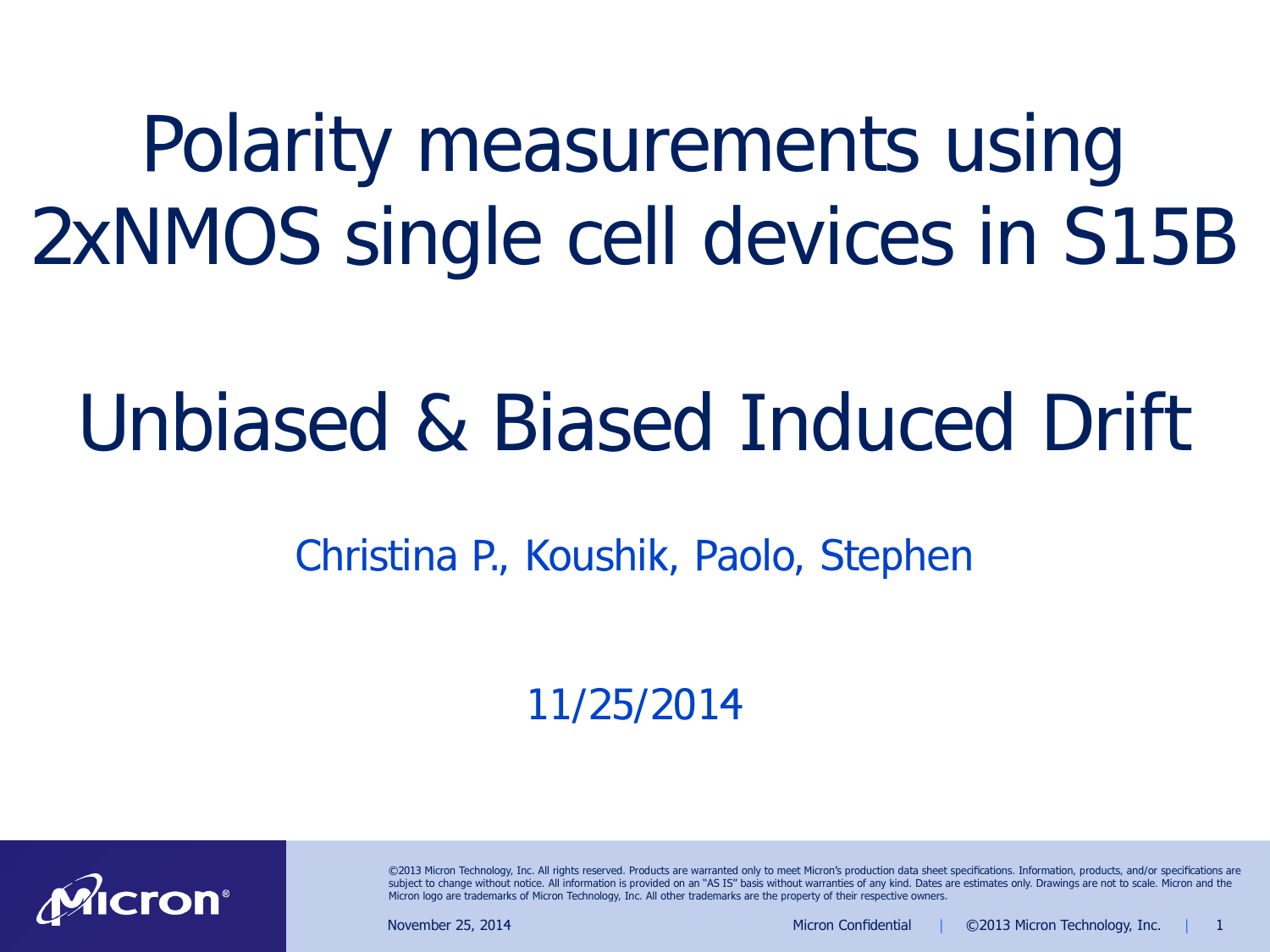

# Polarity measurements using 2xNMOS single cell devices in S15B Unbiased & Biased Induced Drift

Christina P., Koushik, Paolo, Stephen

11/25/2014
November 25, 2014